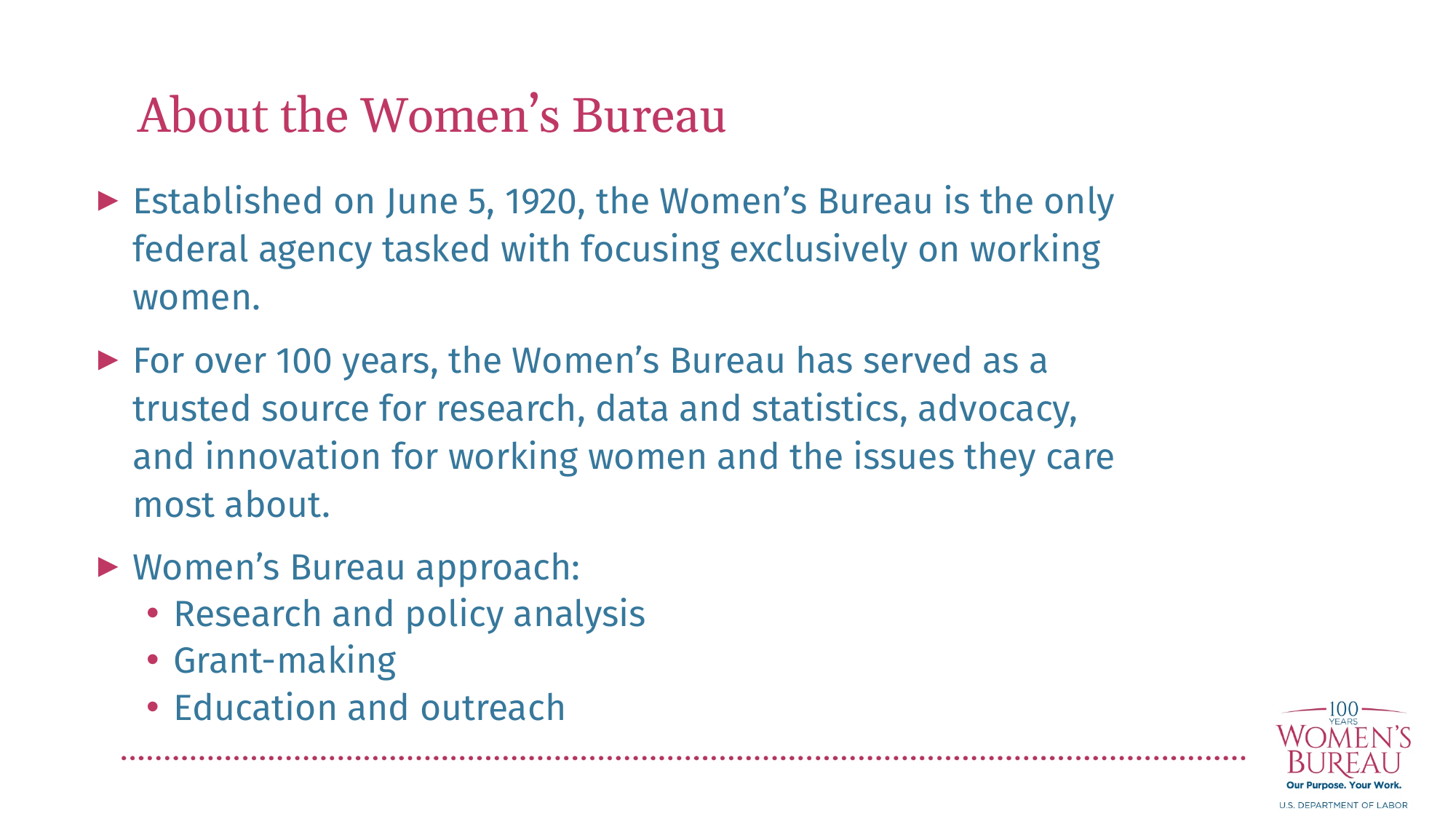

About the Women’s Bureau
Established on June 5, 1920, the Women’s Bureau is the only federal agency tasked with focusing exclusively on working women.
For over 100 years, the Women’s Bureau has served as a trusted source for research, data and statistics, advocacy, and innovation for working women and the issues they care most about.
Women’s Bureau approach:
Research and policy analysis
Grant-making
Education and outreach